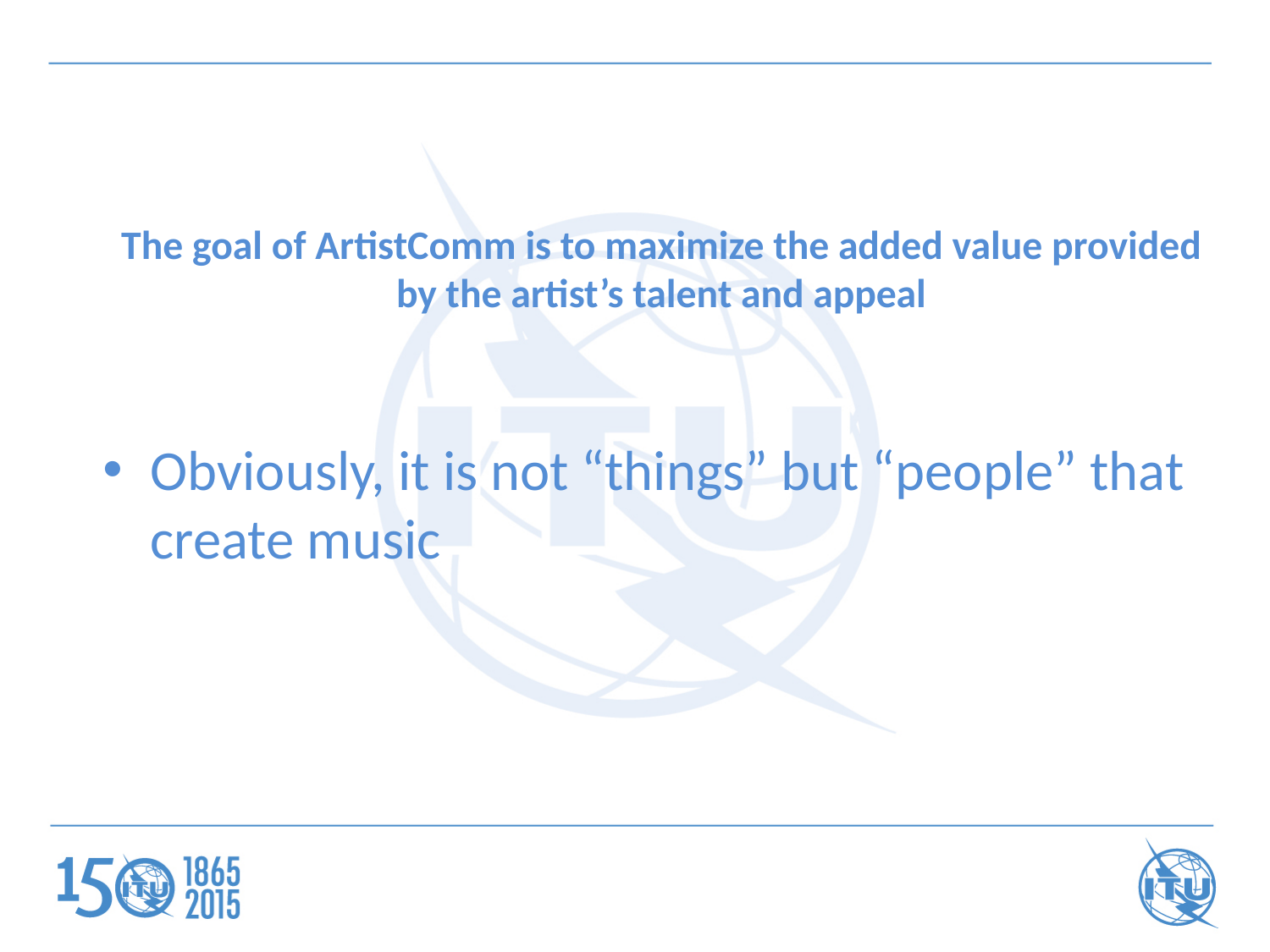

# The goal of ArtistComm is to maximize the added value provided by the artist’s talent and appeal
Obviously, it is not “things” but “people” that create music